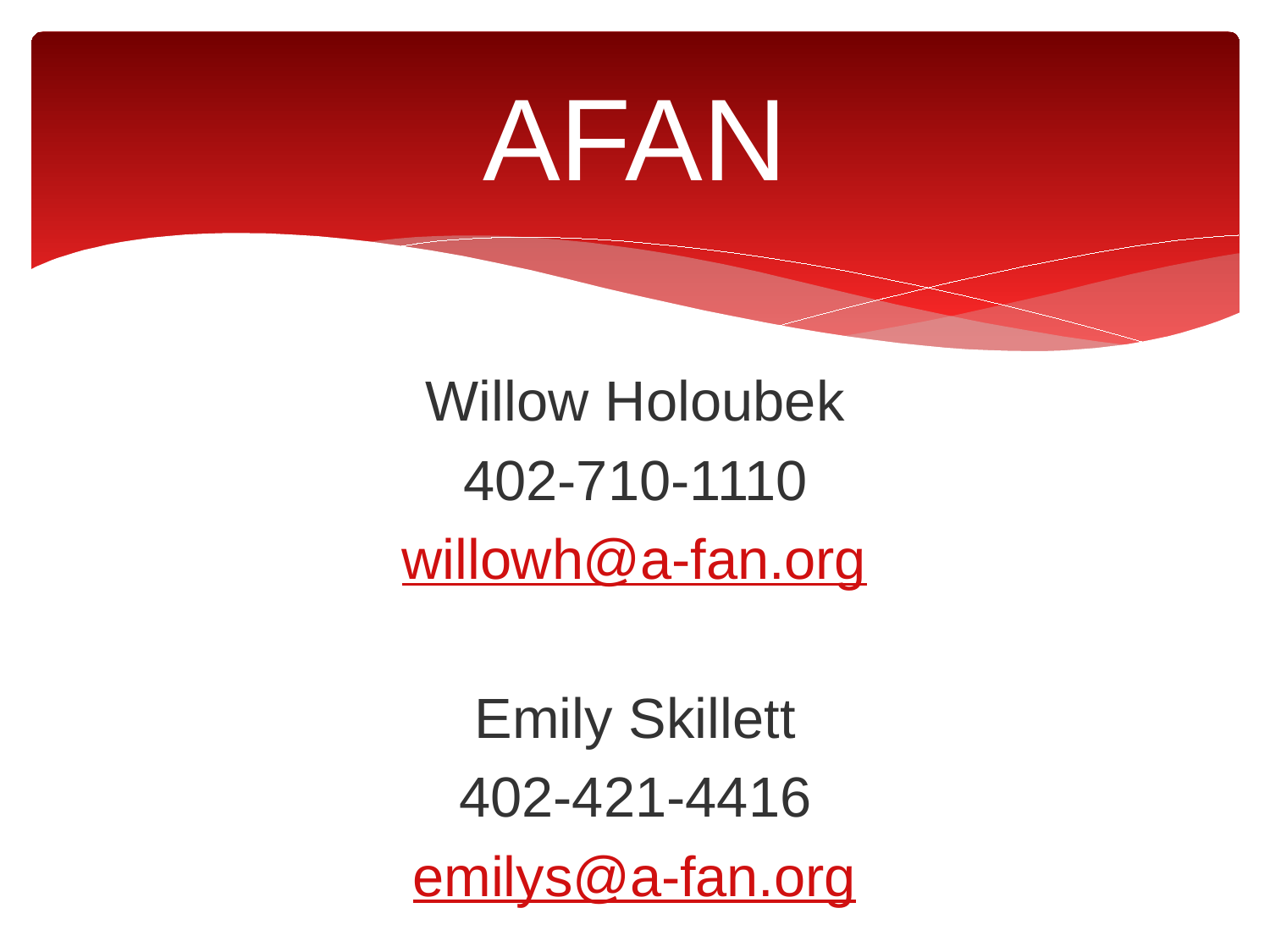

# AFAN

Willow Holoubek
402-710-1110
willowh@a-fan.org

Emily Skillett
402-421-4416
emilys@a-fan.org